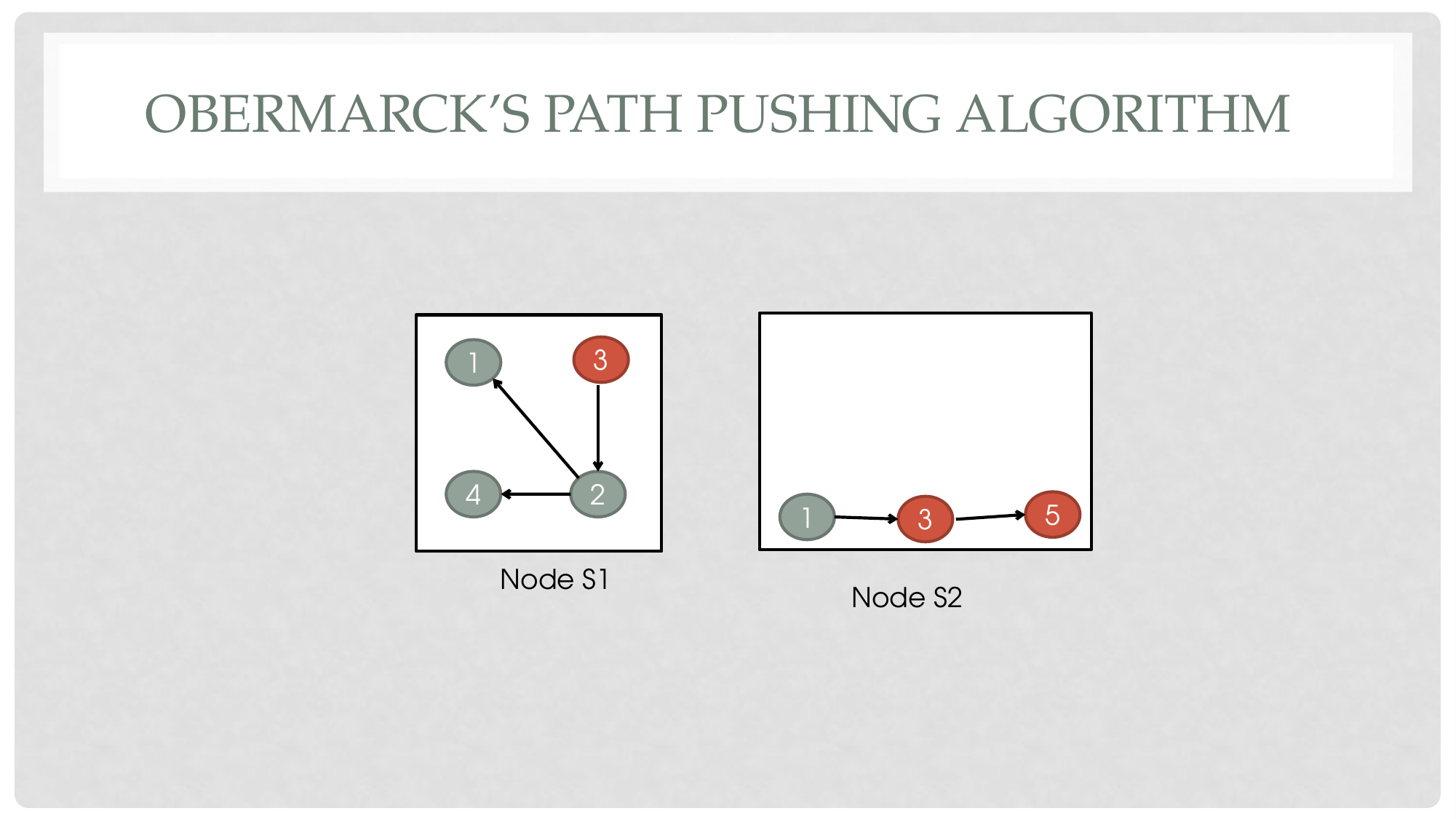

# Obermarck’s PATh Pushing Algorithm

3
1
4
2
5
1
3
Node S1
Node S2